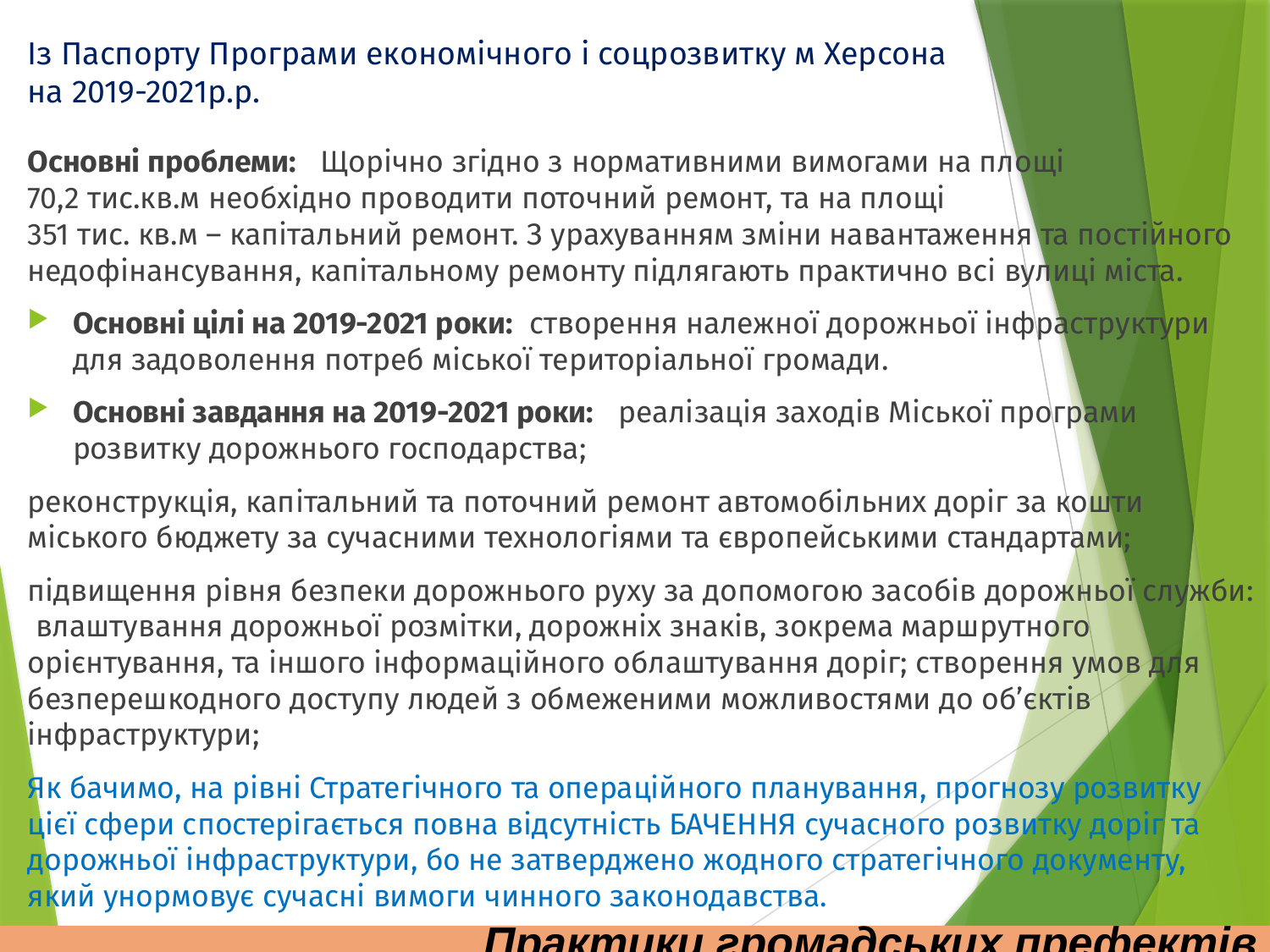

# Із Паспорту Програми економічного і соцрозвитку м Херсона на 2019-2021р.р.
Основні проблеми:   Щорічно згідно з нормативними вимогами на площі                     70,2 тис.кв.м необхідно проводити поточний ремонт, та на площі                                     351 тис. кв.м – капітальний ремонт. З урахуванням зміни навантаження та постійного недофінансування, капітальному ремонту підлягають практично всі вулиці міста.
Основні цілі на 2019-2021 роки:  створення належної дорожньої інфраструктури для задоволення потреб міської територіальної громади.
Основні завдання на 2019-2021 роки:   реалізація заходів Міської програми розвитку дорожнього господарства;
реконструкція, капітальний та поточний ремонт автомобільних доріг за кошти міського бюджету за сучасними технологіями та європейськими стандартами;
підвищення рівня безпеки дорожнього руху за допомогою засобів дорожньої служби:  влаштування дорожньої розмітки, дорожніх знаків, зокрема маршрутного орієнтування, та іншого інформаційного облаштування доріг; створення умов для безперешкодного доступу людей з обмеженими можливостями до об’єктів інфраструктури;
Як бачимо, на рівні Стратегічного та операційного планування, прогнозу розвитку цієї сфери спостерігається повна відсутність БАЧЕННЯ сучасного розвитку доріг та дорожньої інфраструктури, бо не затверджено жодного стратегічного документу, який унормовує сучасні вимоги чинного законодавства.

Практики громадських префектів